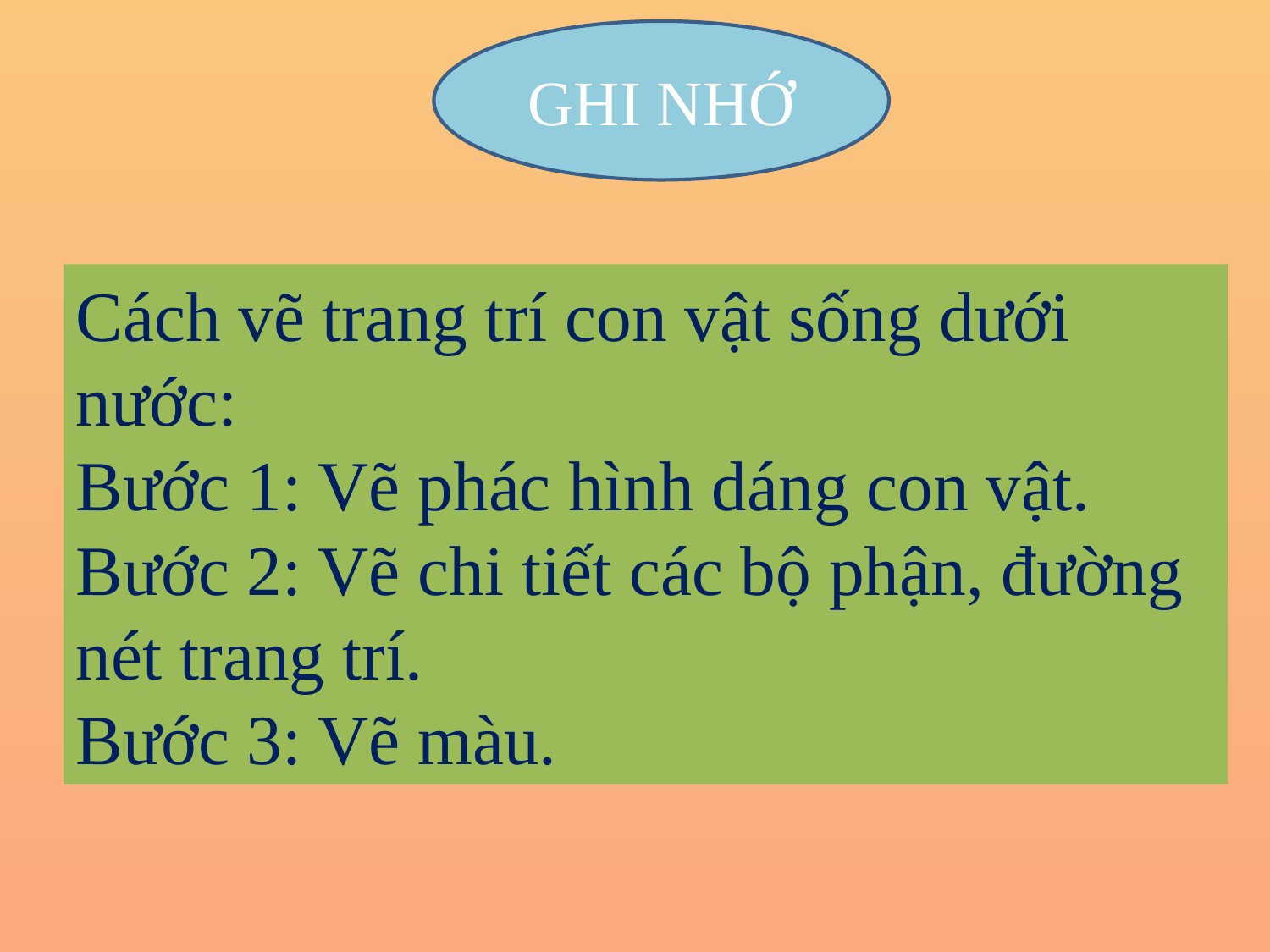

GHI NHỚ
Cách vẽ trang trí con vật sống dưới nước:
Bước 1: Vẽ phác hình dáng con vật.
Bước 2: Vẽ chi tiết các bộ phận, đường nét trang trí.
Bước 3: Vẽ màu.